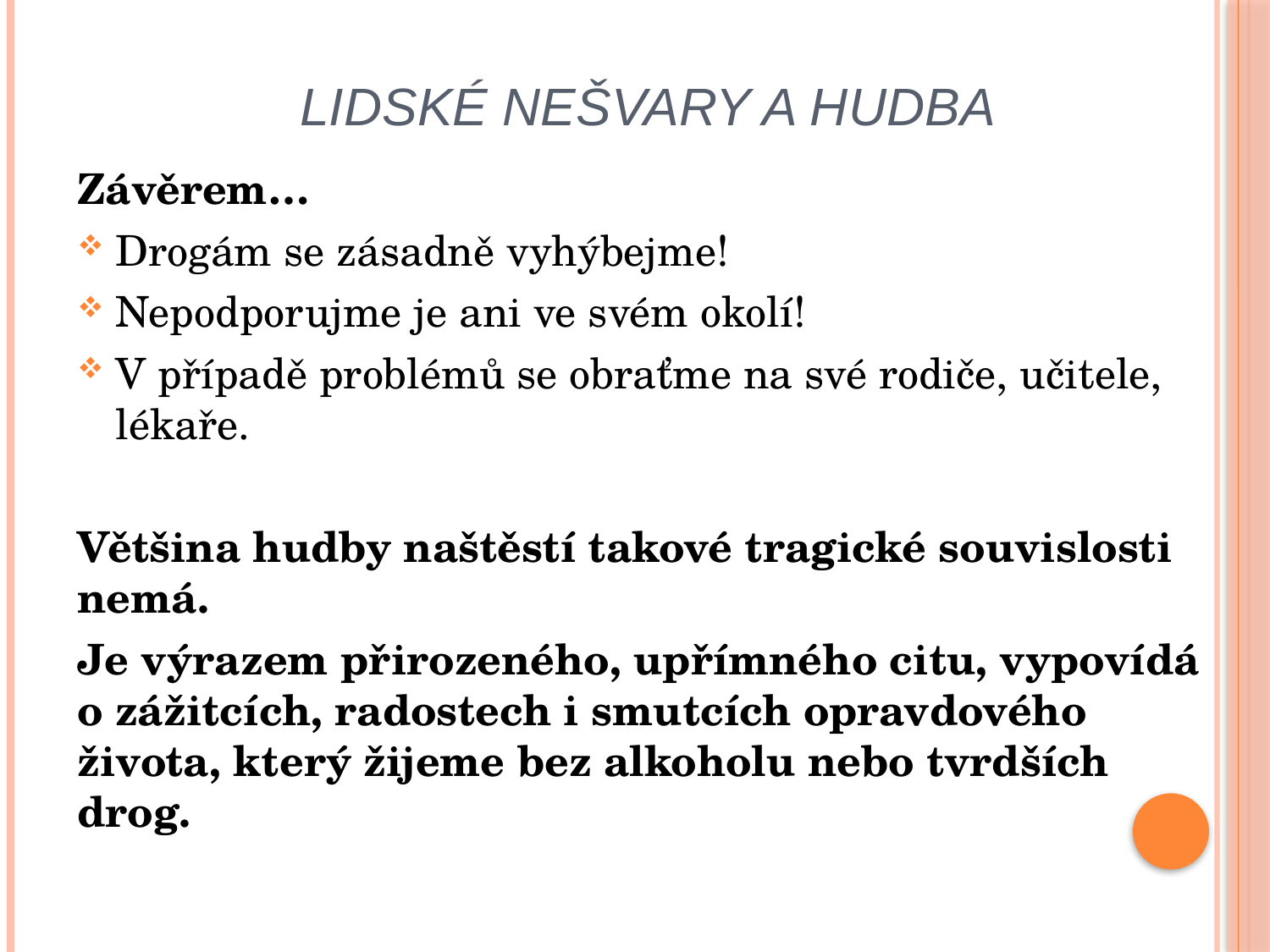

# Lidské nešvary a hudba
Závěrem…
Drogám se zásadně vyhýbejme!
Nepodporujme je ani ve svém okolí!
V případě problémů se obraťme na své rodiče, učitele, lékaře.

Většina hudby naštěstí takové tragické souvislosti nemá.
Je výrazem přirozeného, upřímného citu, vypovídá o zážitcích, radostech i smutcích opravdového života, který žijeme bez alkoholu nebo tvrdších drog.